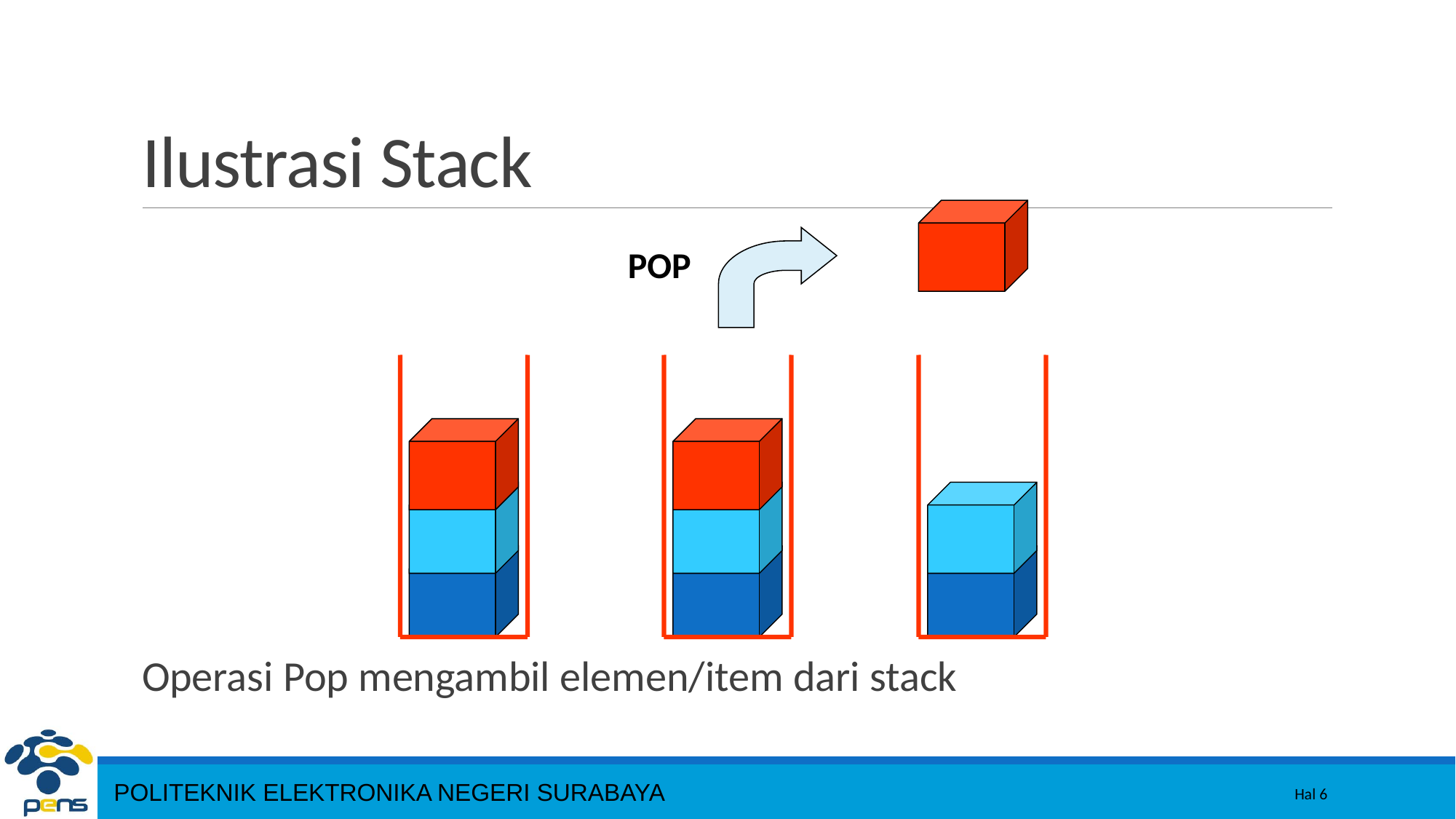

# Ilustrasi Stack

POP

Operasi Pop mengambil elemen/item dari stack
6